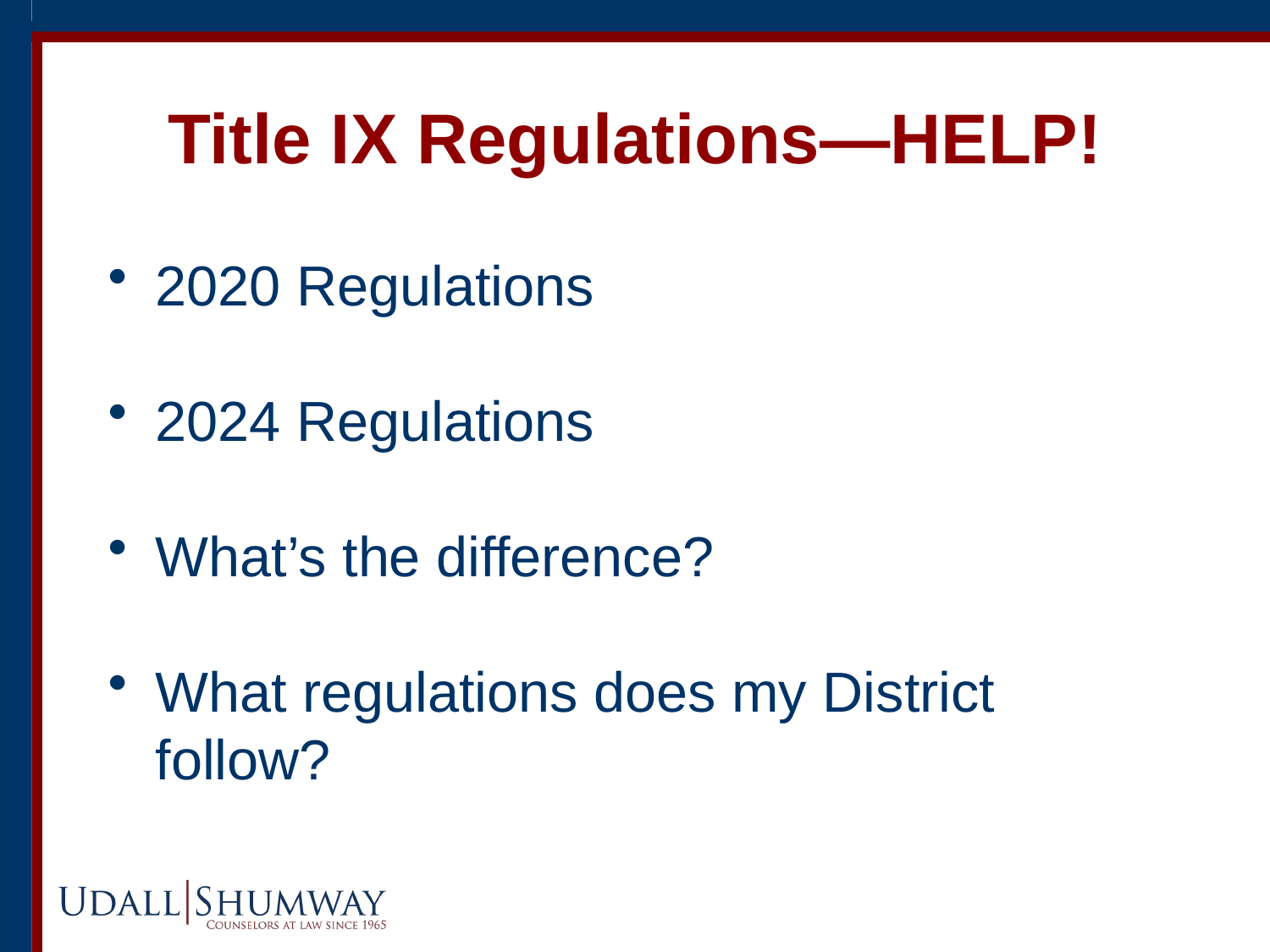

# Title IX Regulations—HELP!
2020 Regulations

2024 Regulations

What’s the difference?

What regulations does my District follow?